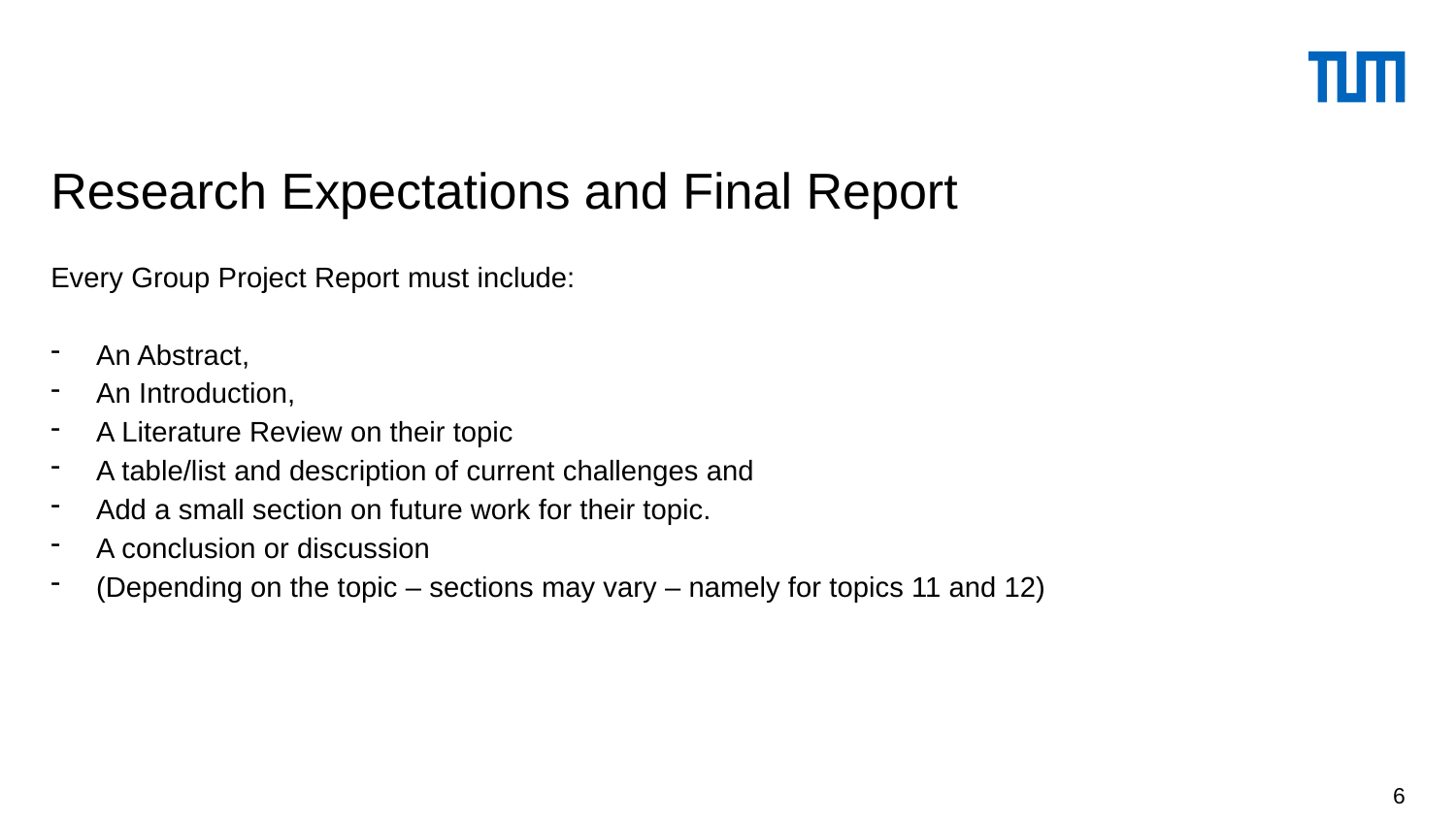

# Research Expectations and Final Report
Every Group Project Report must include:

An Abstract,
An Introduction,
A Literature Review on their topic
A table/list and description of current challenges and
Add a small section on future work for their topic.
A conclusion or discussion
(Depending on the topic – sections may vary – namely for topics 11 and 12)
6